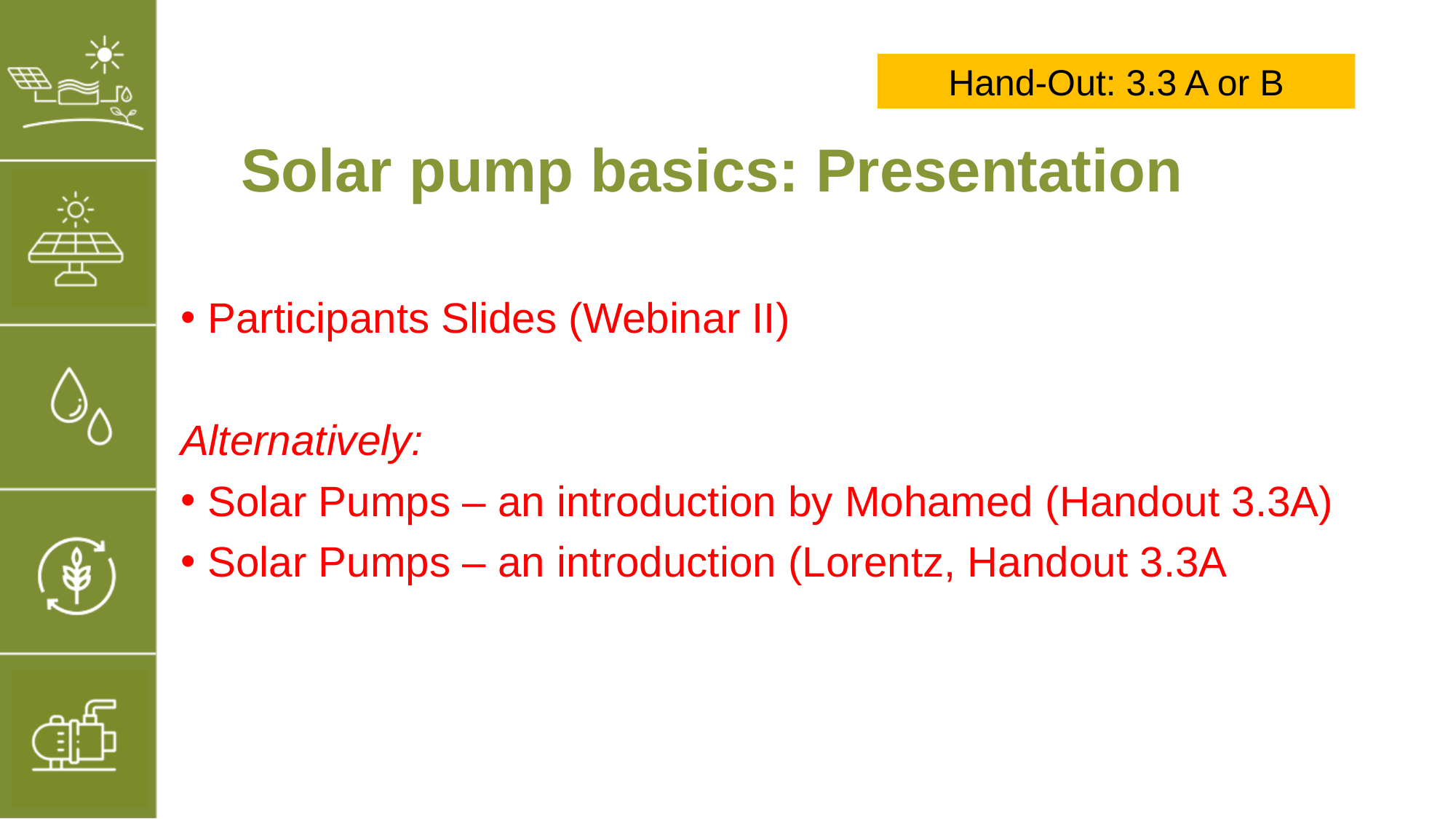

Hand-Out: 3.3 A or B
# Solar pump basics: Presentation
Participants Slides (Webinar II)

Alternatively:
Solar Pumps – an introduction by Mohamed (Handout 3.3A)
Solar Pumps – an introduction (Lorentz, Handout 3.3A